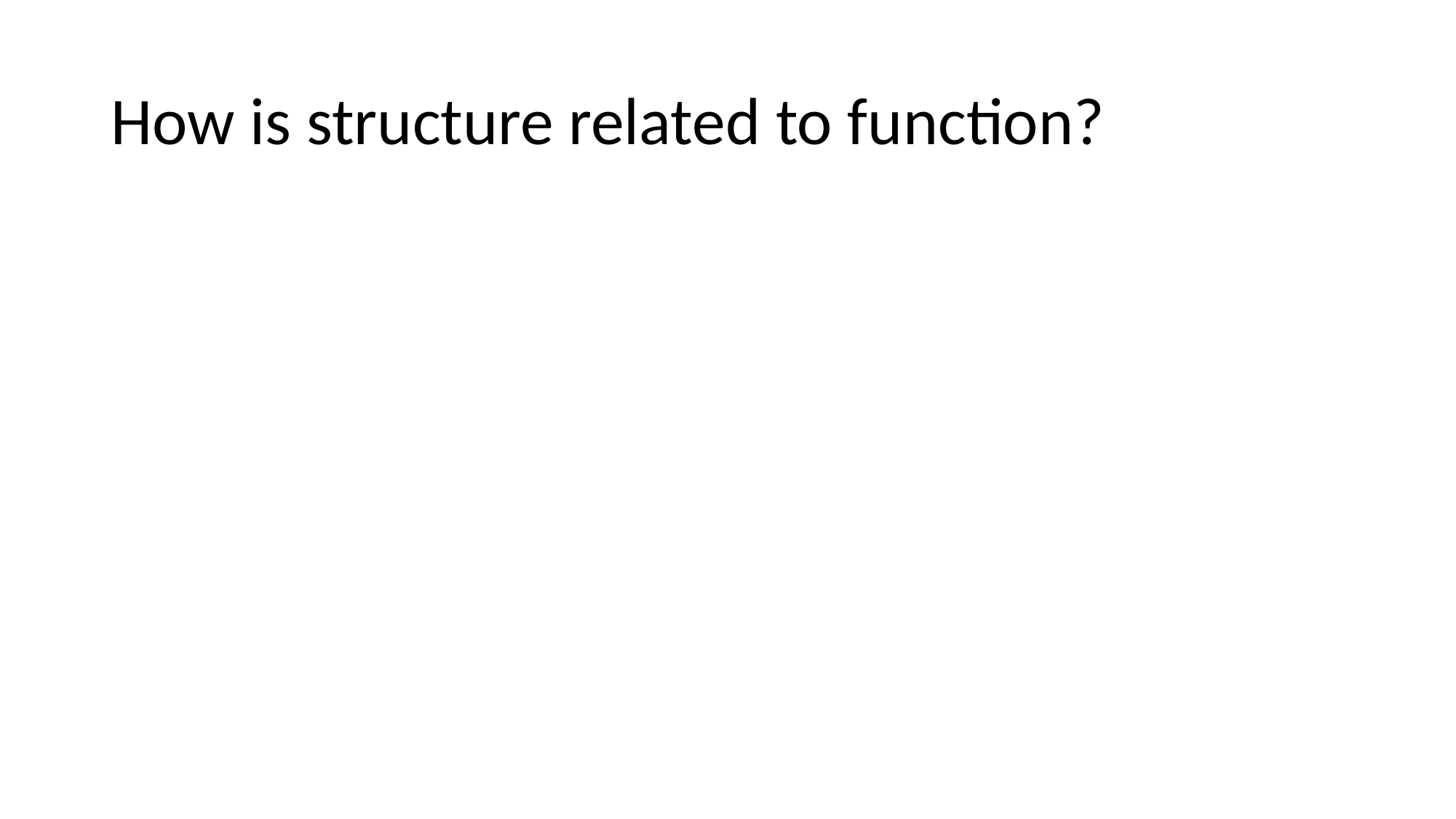

# How is structure related to function?